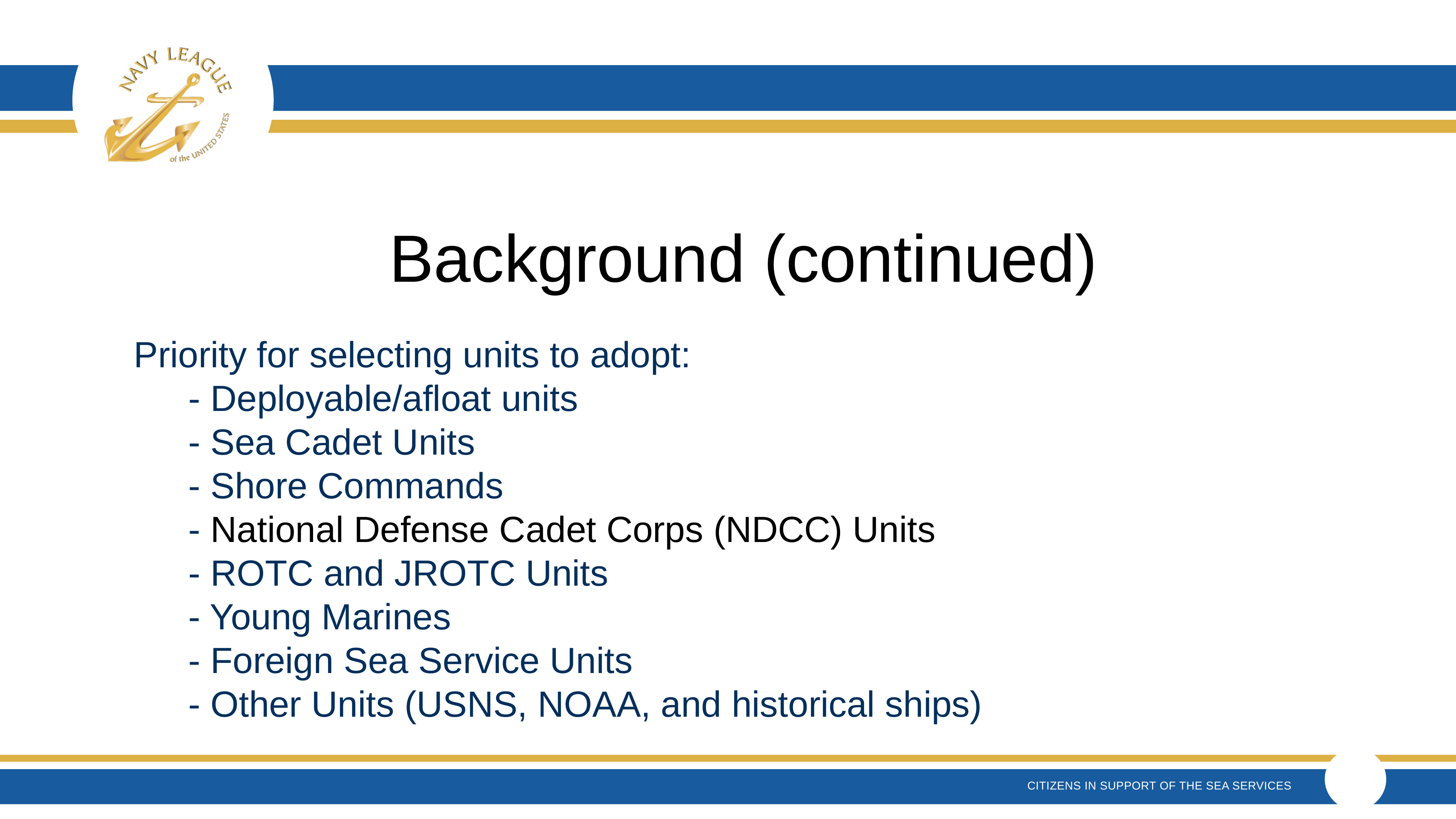

# Background (continued)
Priority for selecting units to adopt:
	- Deployable/afloat units
	- Sea Cadet Units
	- Shore Commands
	- National Defense Cadet Corps (NDCC) Units
	- ROTC and JROTC Units
	- Young Marines
	- Foreign Sea Service Units
	- Other Units (USNS, NOAA, and historical ships)